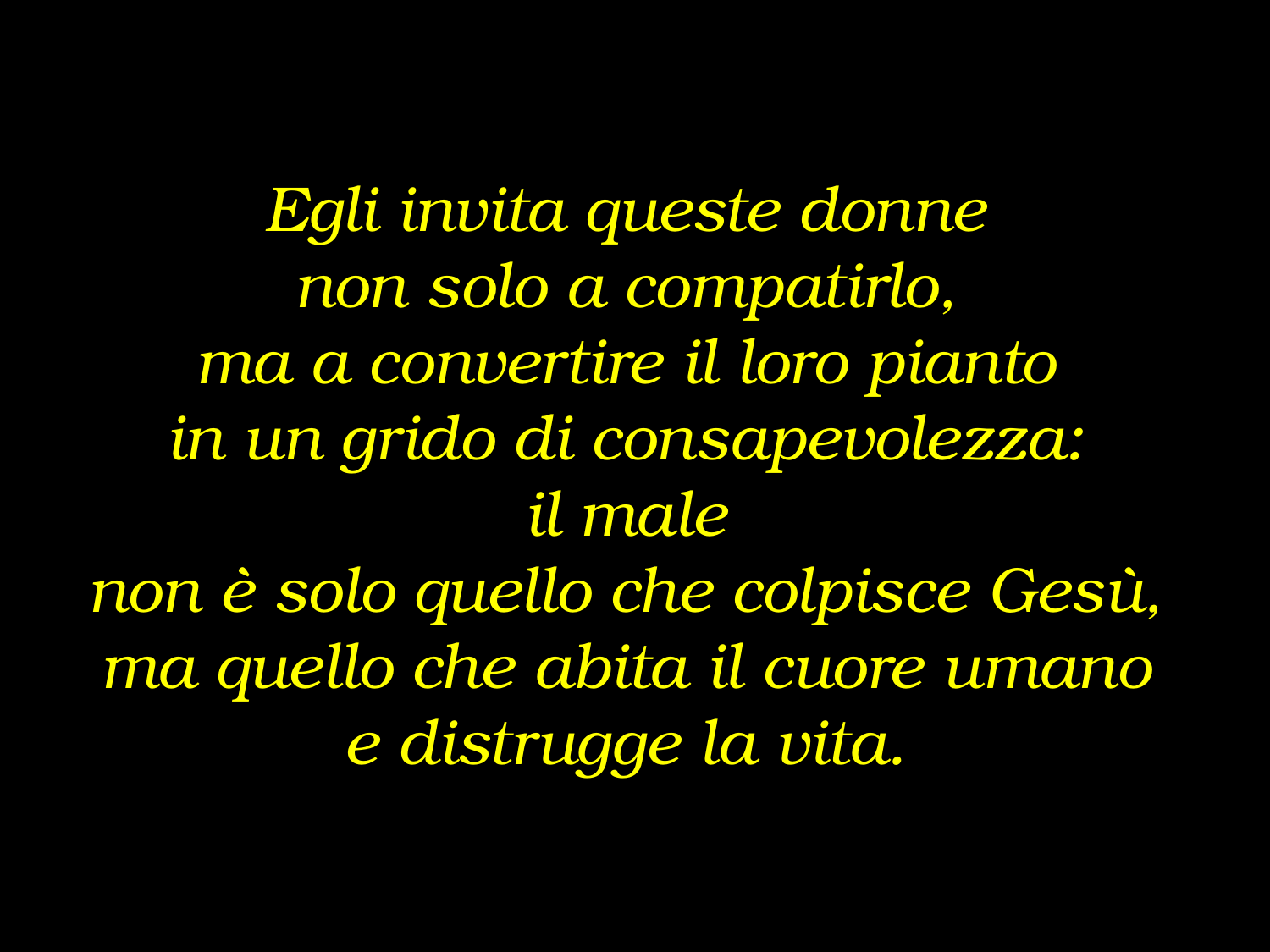

Egli invita queste donne
non solo a compatirlo,
ma a convertire il loro pianto
in un grido di consapevolezza:
il male
non è solo quello che colpisce Gesù,
ma quello che abita il cuore umano
e distrugge la vita.